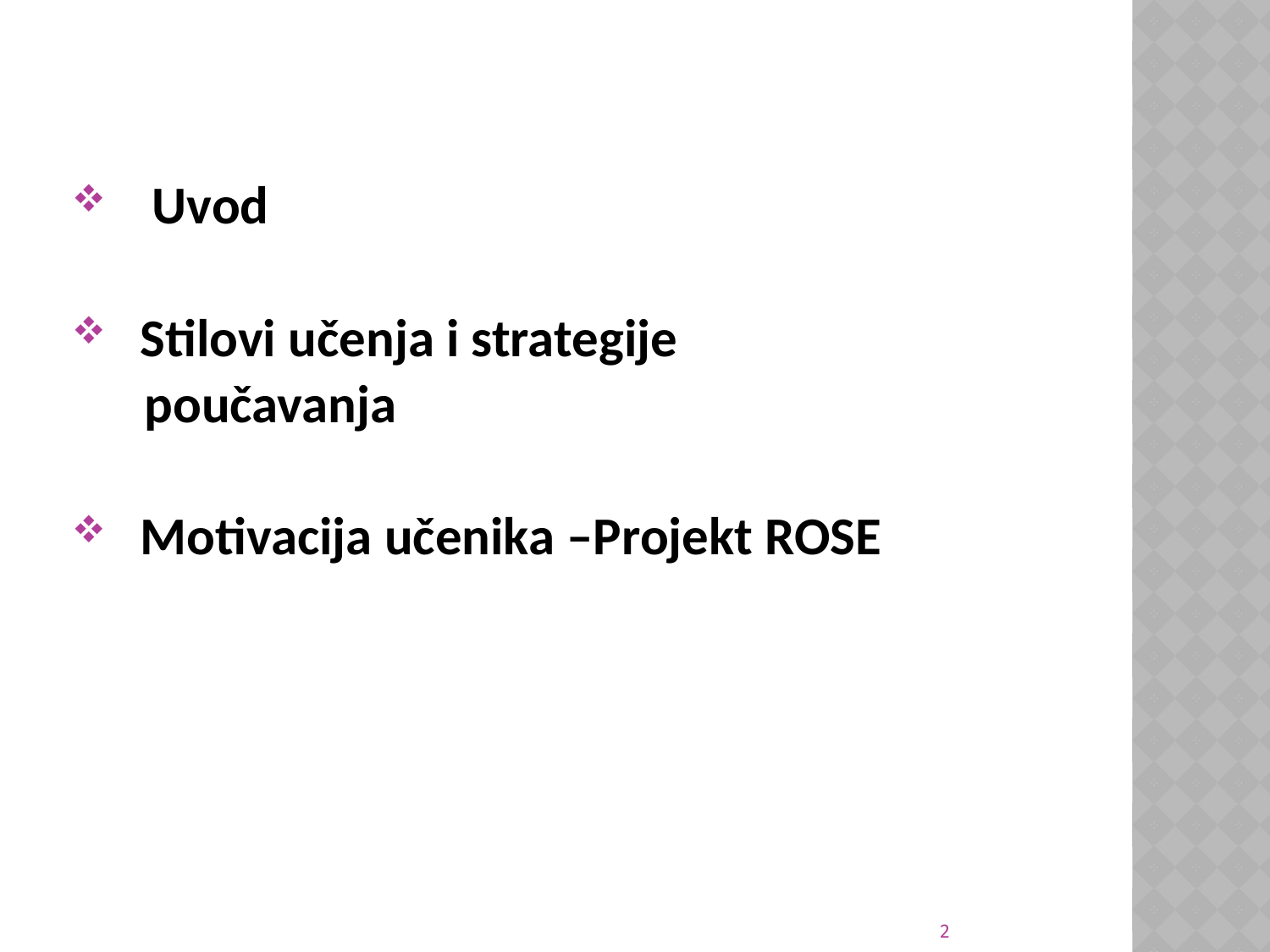

Uvod

   Stilovi učenja i strategije
      poučavanja

   Motivacija učenika –Projekt ROSE

2